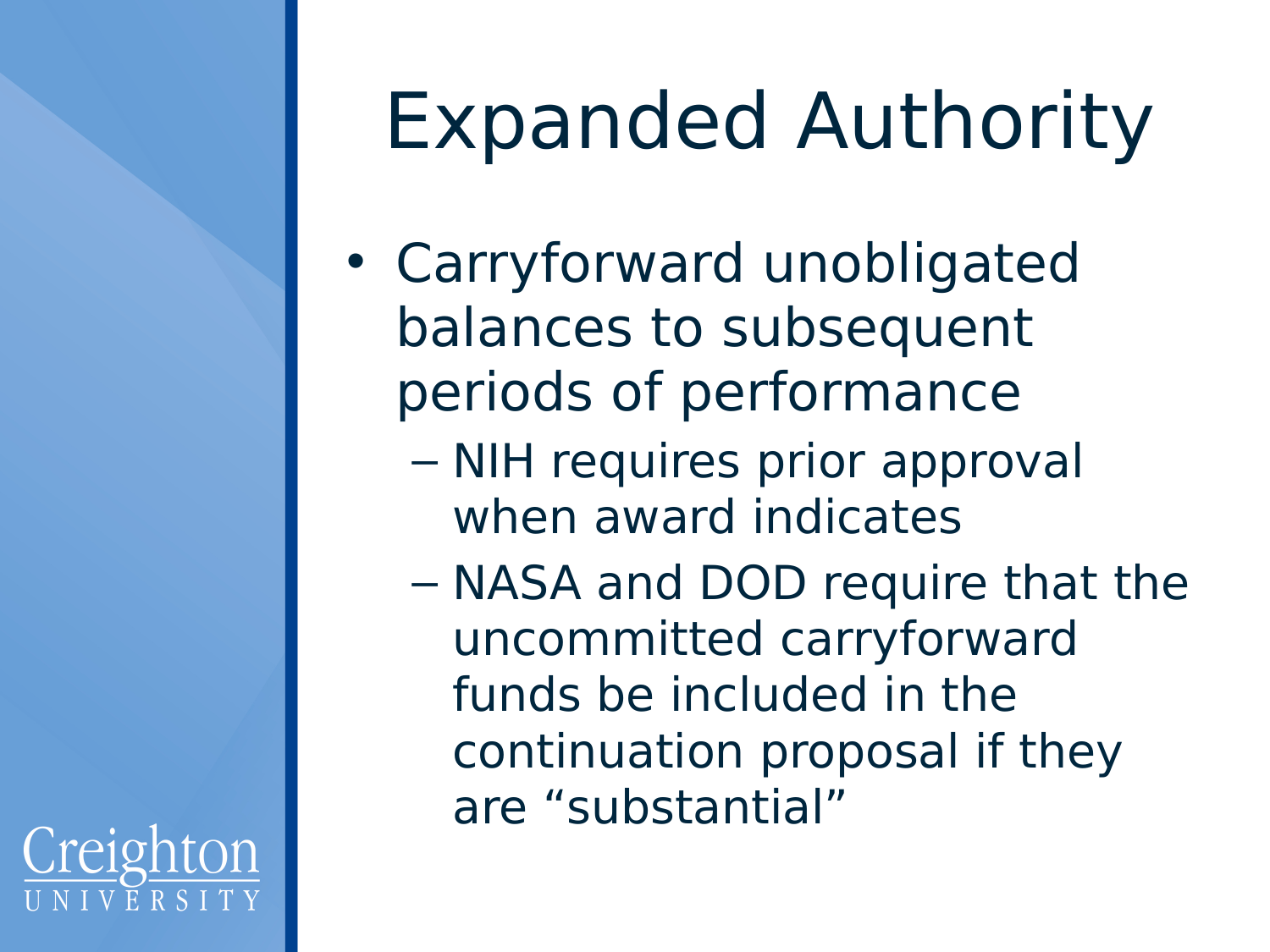

# Expanded Authority
Carryforward unobligated balances to subsequent periods of performance
NIH requires prior approval when award indicates
NASA and DOD require that the uncommitted carryforward funds be included in the continuation proposal if they are “substantial”